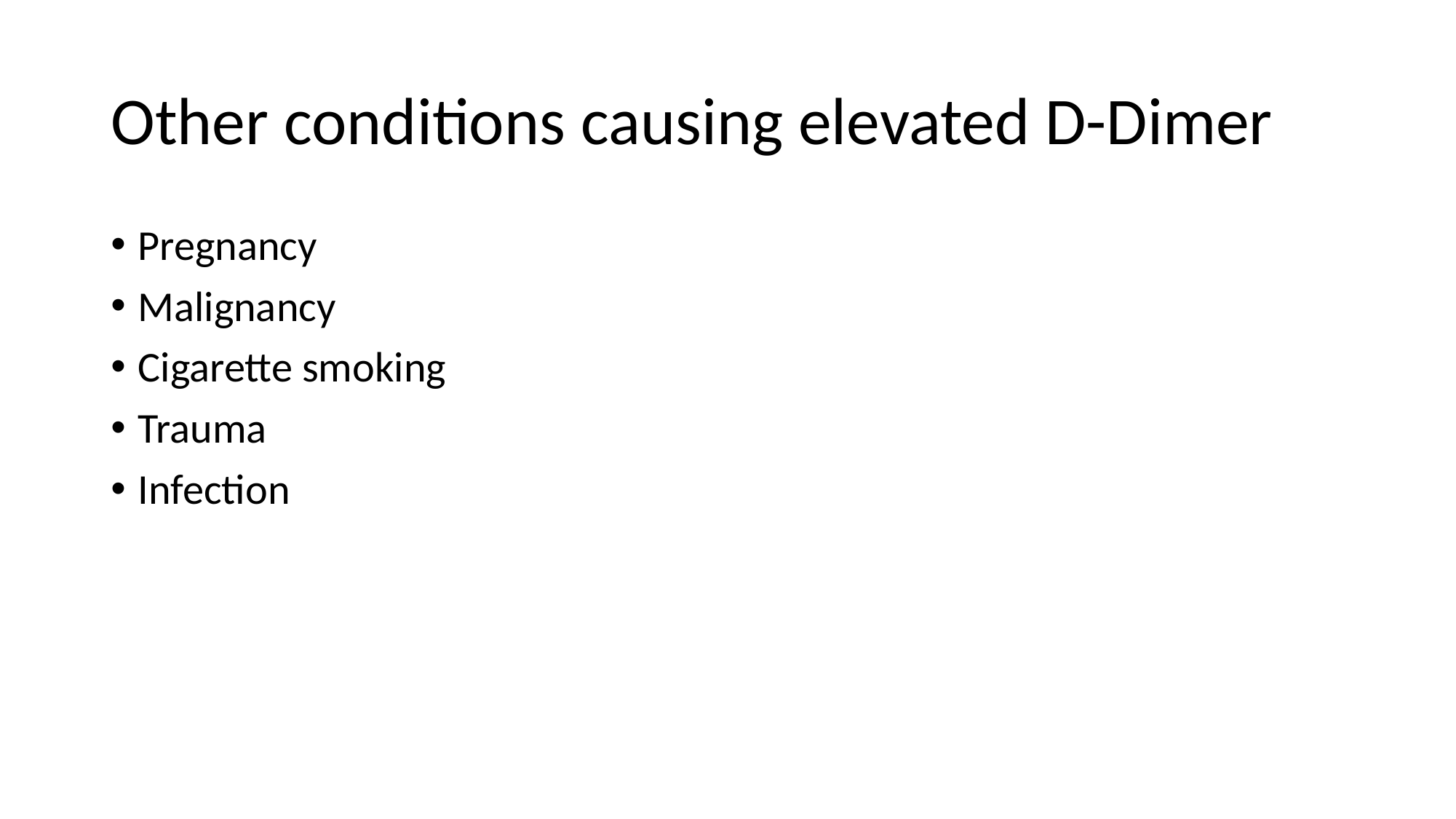

# Other conditions causing elevated D-Dimer
Pregnancy
Malignancy
Cigarette smoking
Trauma
Infection